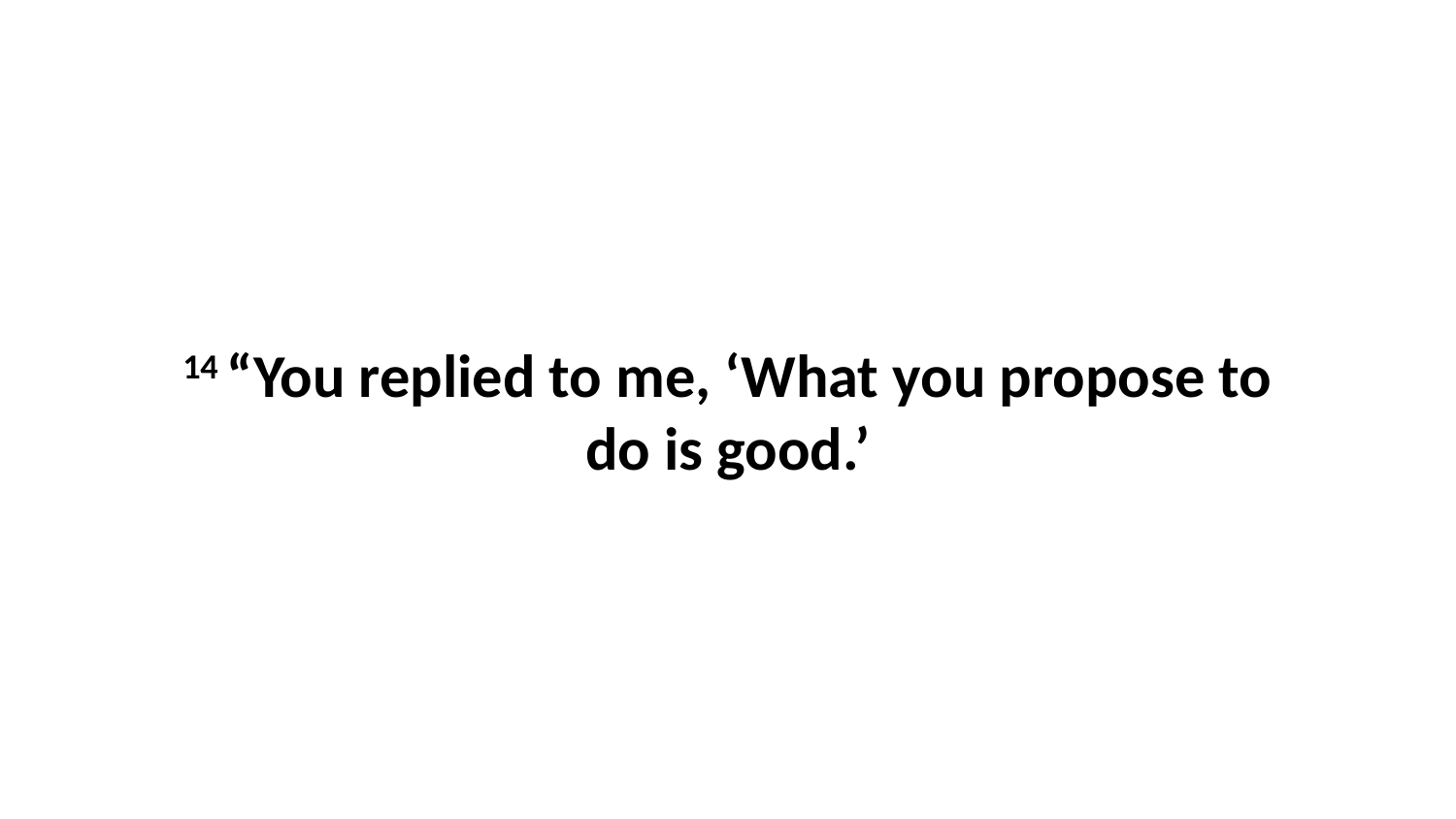

14 “You replied to me, ‘What you propose to do is good.’